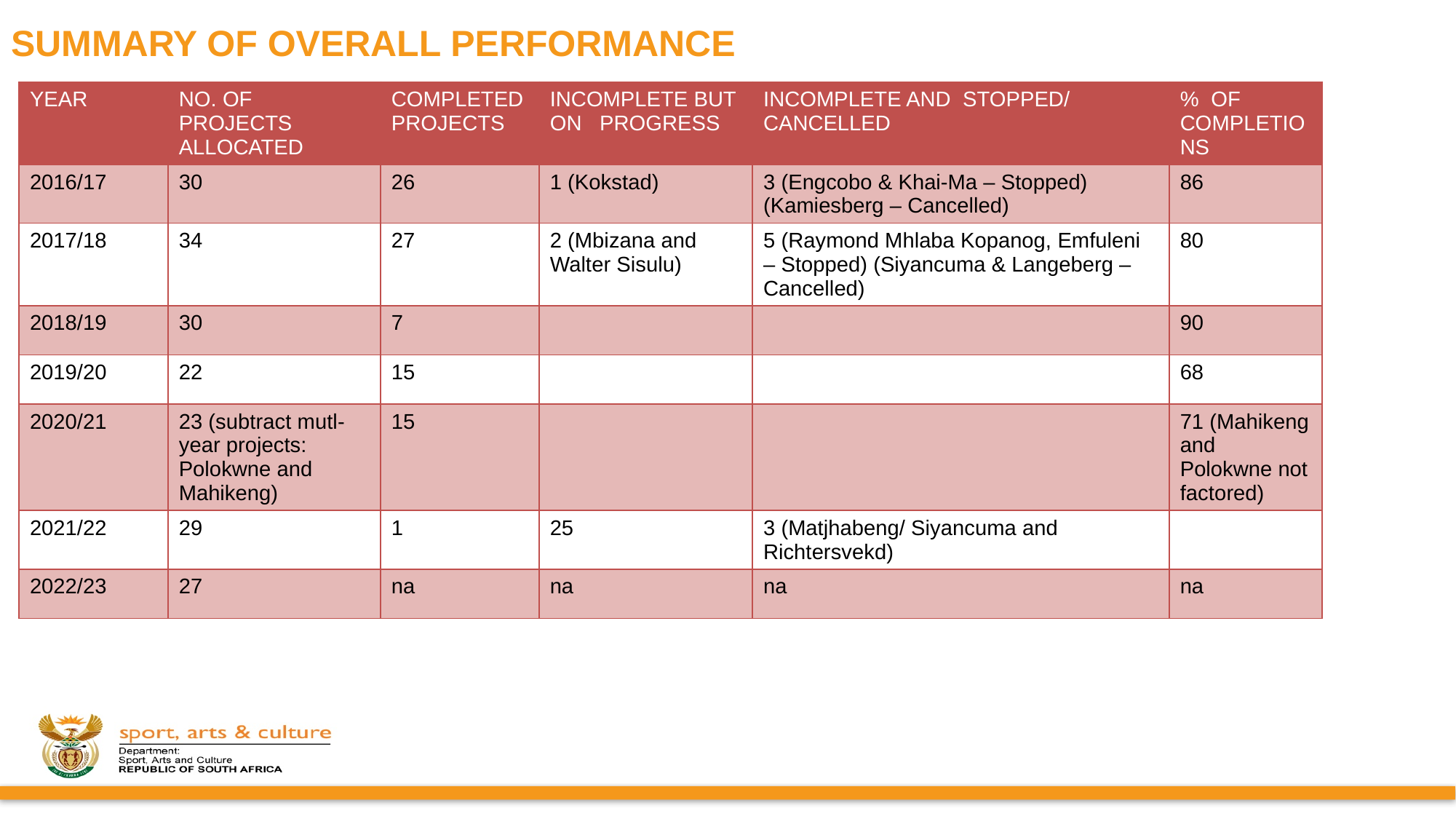

# SUMMARY OF OVERALL PERFORMANCE
| YEAR | NO. OF PROJECTS ALLOCATED | COMPLETED PROJECTS | INCOMPLETE BUT ON PROGRESS | INCOMPLETE AND STOPPED/ CANCELLED | % OF COMPLETIONS |
| --- | --- | --- | --- | --- | --- |
| 2016/17 | 30 | 26 | 1 (Kokstad) | 3 (Engcobo & Khai-Ma – Stopped) (Kamiesberg – Cancelled) | 86 |
| 2017/18 | 34 | 27 | 2 (Mbizana and Walter Sisulu) | 5 (Raymond Mhlaba Kopanog, Emfuleni – Stopped) (Siyancuma & Langeberg – Cancelled) | 80 |
| 2018/19 | 30 | 7 |  |  | 90 |
| 2019/20 | 22 | 15 |  |  | 68 |
| 2020/21 | 23 (subtract mutl-year projects: Polokwne and Mahikeng) | 15 |  |  | 71 (Mahikeng and Polokwne not factored) |
| 2021/22 | 29 | 1 | 25 | 3 (Matjhabeng/ Siyancuma and Richtersvekd) |  |
| 2022/23 | 27 | na | na | na | na |